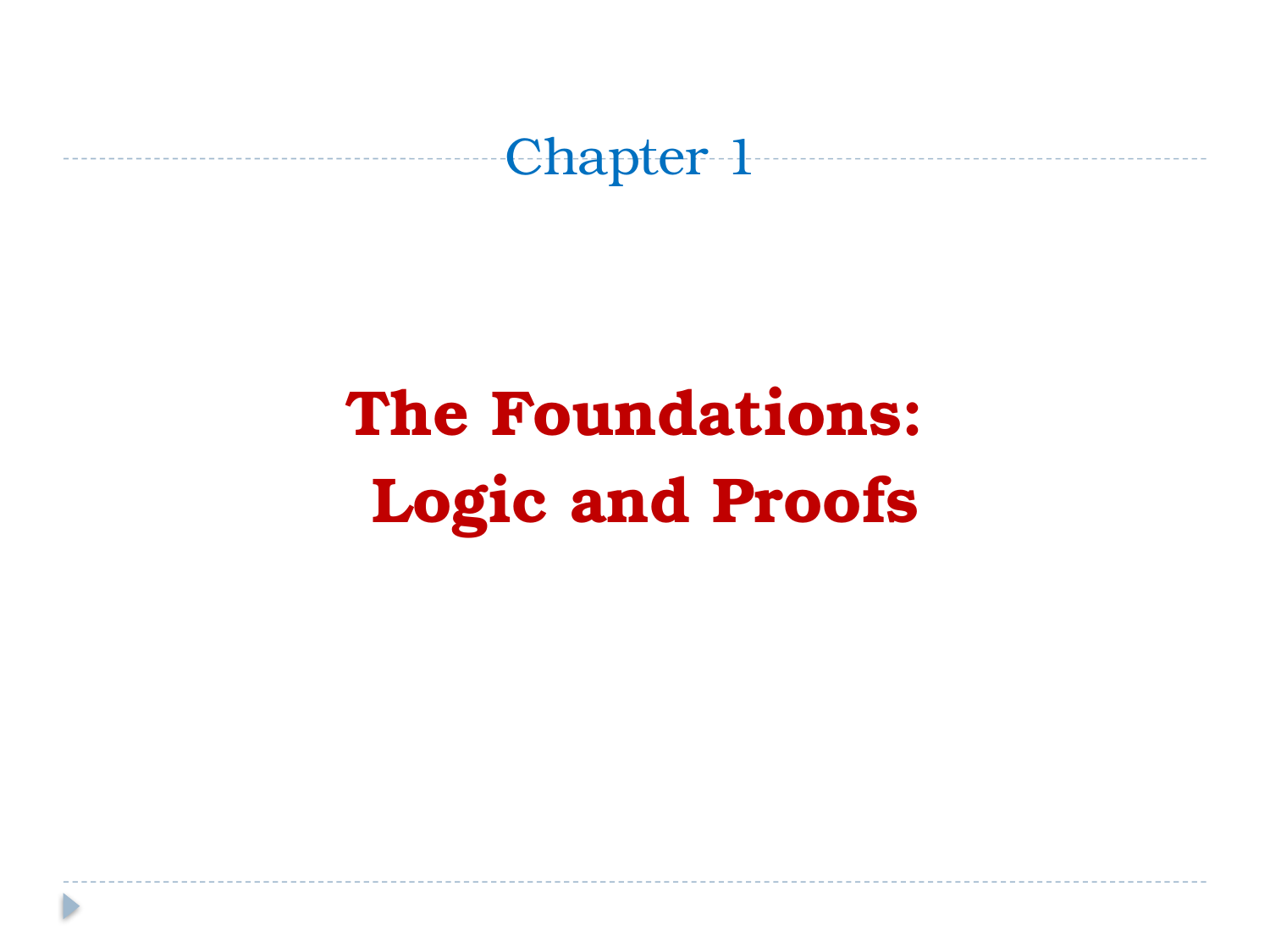

# Chapter 1

The Foundations:
 Logic and Proofs